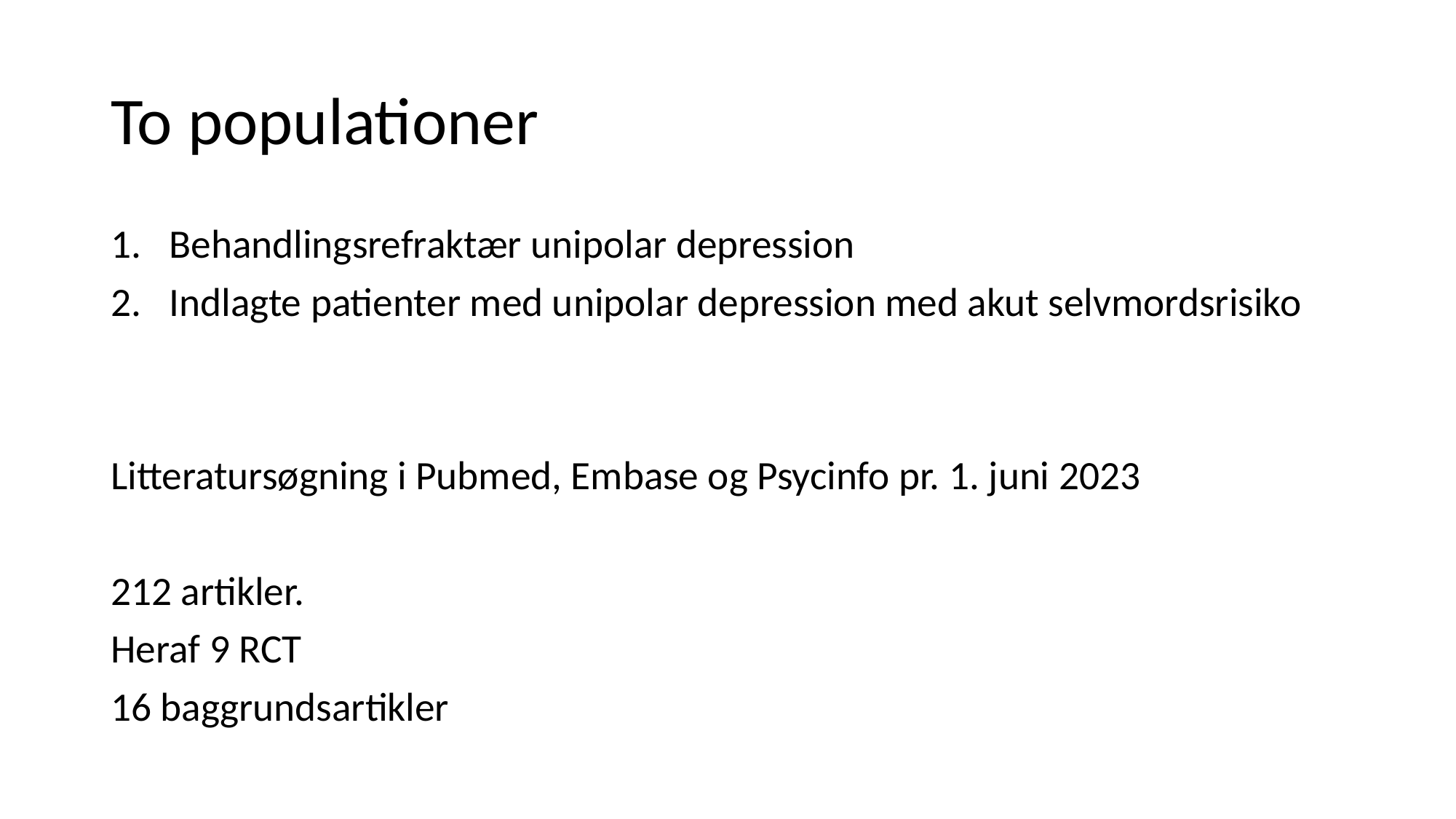

# To populationer
Behandlingsrefraktær unipolar depression
Indlagte patienter med unipolar depression med akut selvmordsrisiko

Litteratursøgning i Pubmed, Embase og Psycinfo pr. 1. juni 2023

212 artikler.
Heraf 9 RCT
16 baggrundsartikler